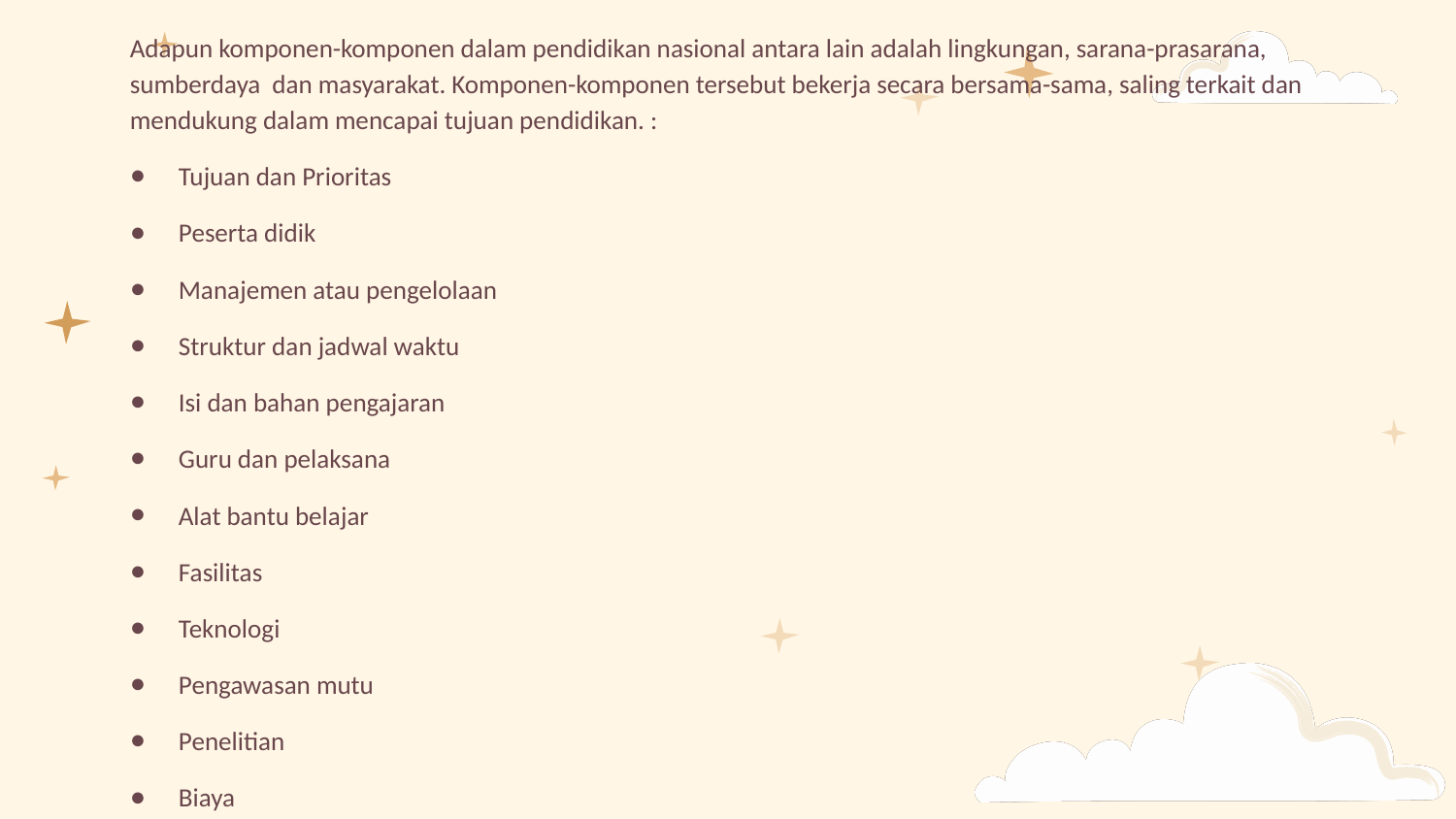

Adapun komponen-komponen dalam pendidikan nasional antara lain adalah lingkungan, sarana-prasarana, sumberdaya  dan masyarakat. Komponen-komponen tersebut bekerja secara bersama-sama, saling terkait dan mendukung dalam mencapai tujuan pendidikan. :
Tujuan dan Prioritas
Peserta didik
Manajemen atau pengelolaan
Struktur dan jadwal waktu
Isi dan bahan pengajaran
Guru dan pelaksana
Alat bantu belajar
Fasilitas
Teknologi
Pengawasan mutu
Penelitian
Biaya